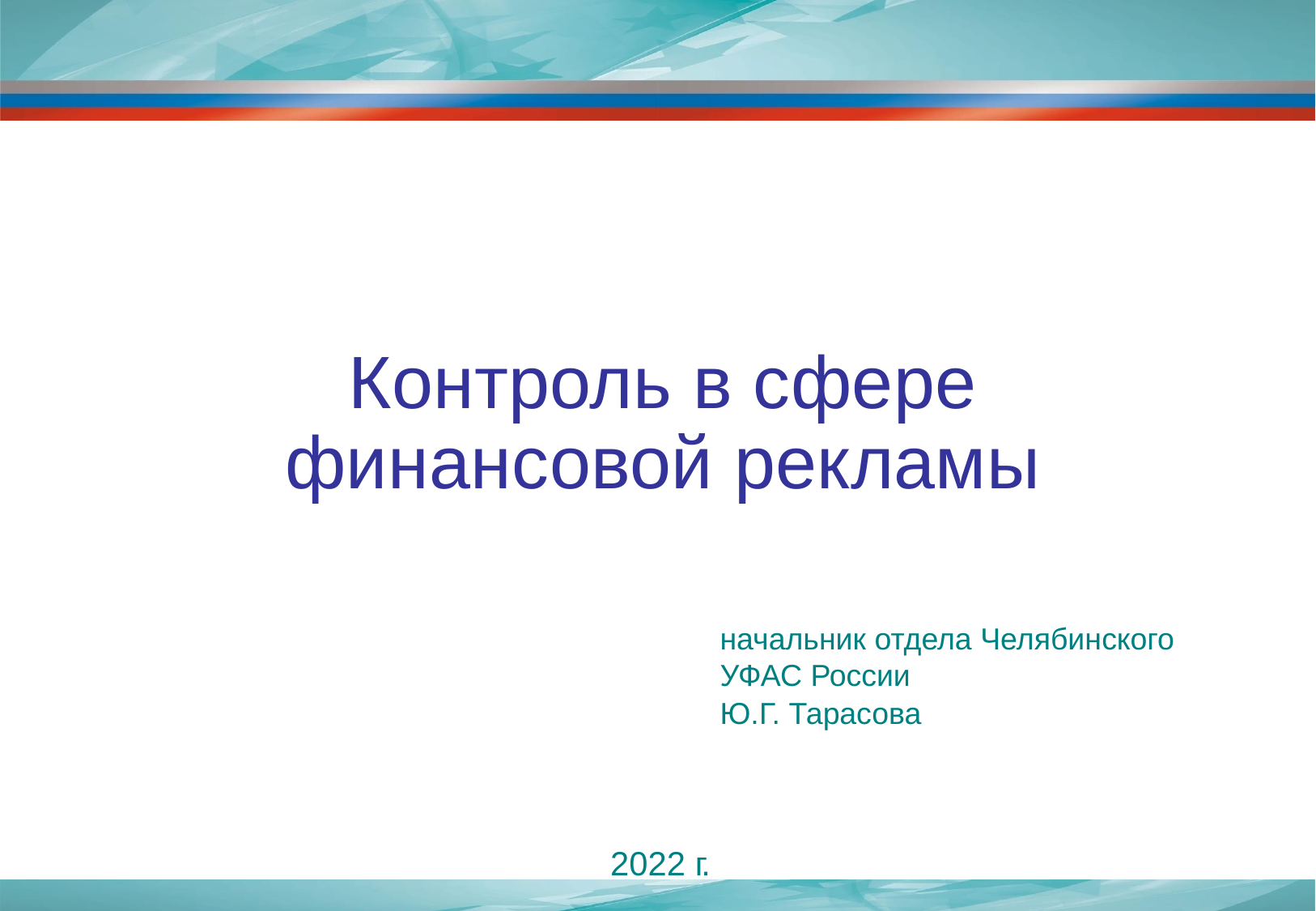

# Контроль в сфере финансовой рекламы
начальник отдела Челябинского УФАС России
Ю.Г. Тарасова
    2022 г.